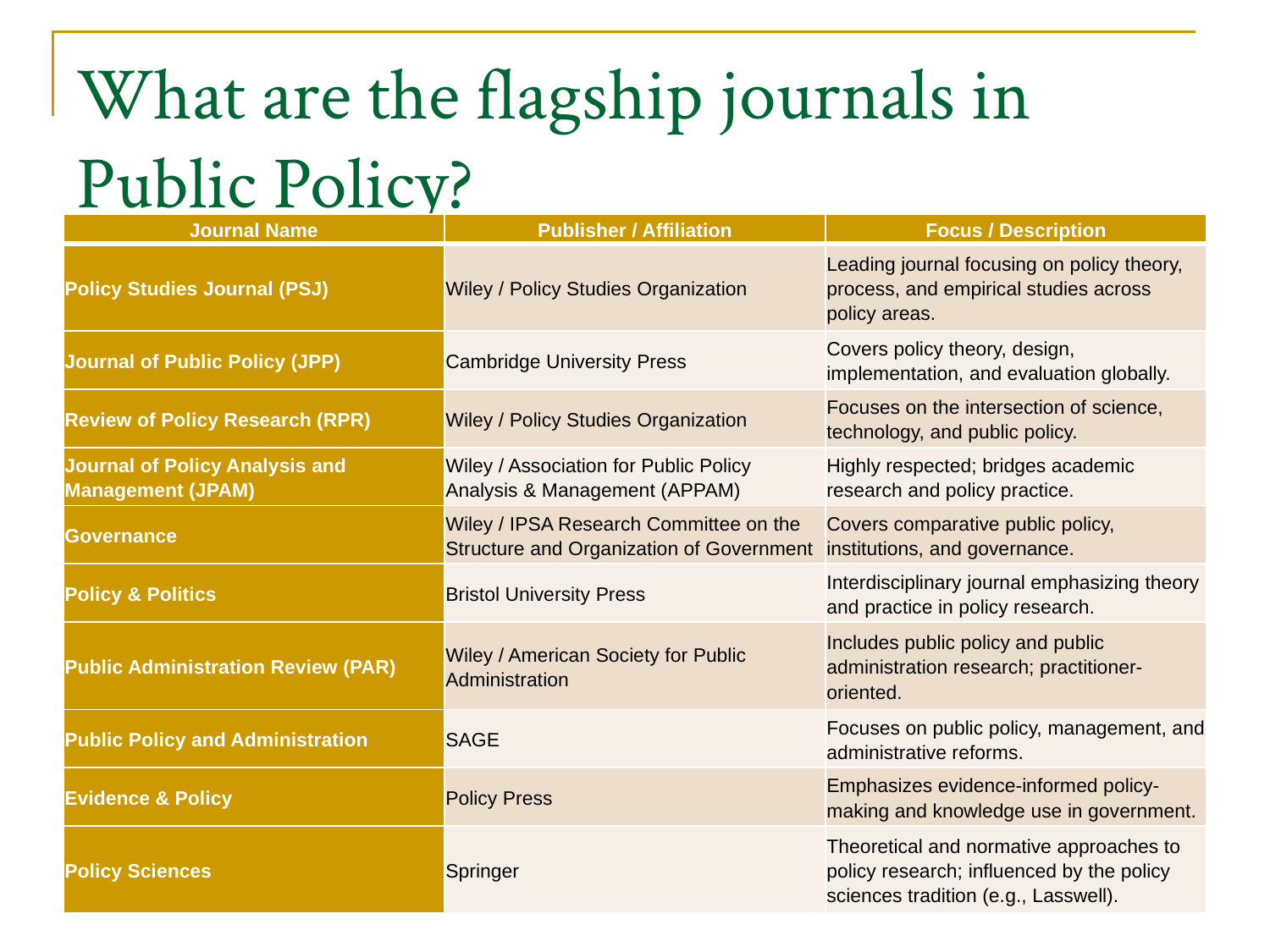

# What are the flagship journals in Public Policy?
| Journal Name | Publisher / Affiliation | Focus / Description |
| --- | --- | --- |
| Policy Studies Journal (PSJ) | Wiley / Policy Studies Organization | Leading journal focusing on policy theory, process, and empirical studies across policy areas. |
| Journal of Public Policy (JPP) | Cambridge University Press | Covers policy theory, design, implementation, and evaluation globally. |
| Review of Policy Research (RPR) | Wiley / Policy Studies Organization | Focuses on the intersection of science, technology, and public policy. |
| Journal of Policy Analysis and Management (JPAM) | Wiley / Association for Public Policy Analysis & Management (APPAM) | Highly respected; bridges academic research and policy practice. |
| Governance | Wiley / IPSA Research Committee on the Structure and Organization of Government | Covers comparative public policy, institutions, and governance. |
| Policy & Politics | Bristol University Press | Interdisciplinary journal emphasizing theory and practice in policy research. |
| Public Administration Review (PAR) | Wiley / American Society for Public Administration | Includes public policy and public administration research; practitioner-oriented. |
| Public Policy and Administration | SAGE | Focuses on public policy, management, and administrative reforms. |
| Evidence & Policy | Policy Press | Emphasizes evidence-informed policy-making and knowledge use in government. |
| Policy Sciences | Springer | Theoretical and normative approaches to policy research; influenced by the policy sciences tradition (e.g., Lasswell). |